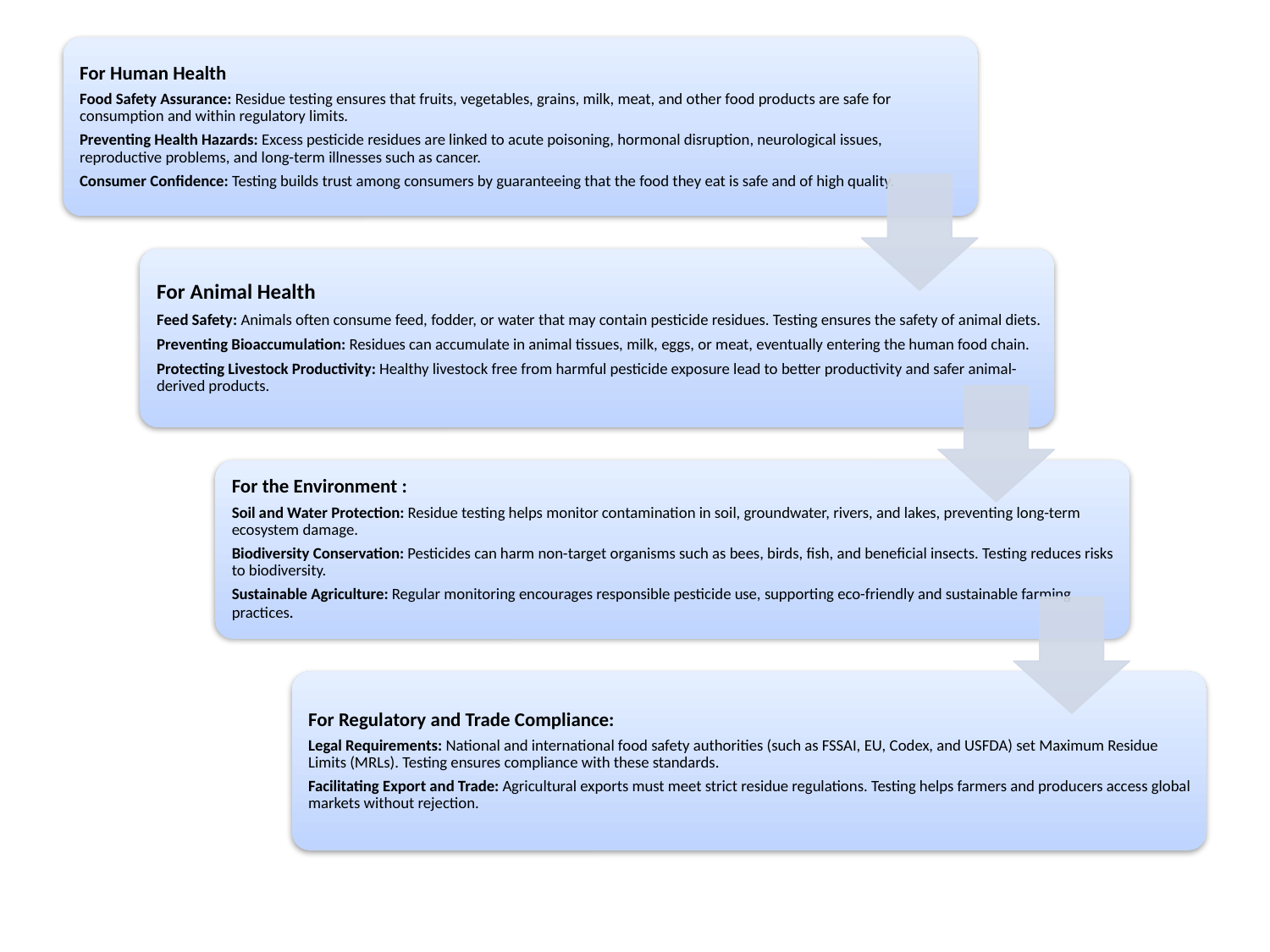

For Human Health
Food Safety Assurance: Residue testing ensures that fruits, vegetables, grains, milk, meat, and other food products are safe for consumption and within regulatory limits.
Preventing Health Hazards: Excess pesticide residues are linked to acute poisoning, hormonal disruption, neurological issues, reproductive problems, and long-term illnesses such as cancer.
Consumer Confidence: Testing builds trust among consumers by guaranteeing that the food they eat is safe and of high quality.
For Animal Health
Feed Safety: Animals often consume feed, fodder, or water that may contain pesticide residues. Testing ensures the safety of animal diets.
Preventing Bioaccumulation: Residues can accumulate in animal tissues, milk, eggs, or meat, eventually entering the human food chain.
Protecting Livestock Productivity: Healthy livestock free from harmful pesticide exposure lead to better productivity and safer animal-derived products.
For the Environment :
Soil and Water Protection: Residue testing helps monitor contamination in soil, groundwater, rivers, and lakes, preventing long-term ecosystem damage.
Biodiversity Conservation: Pesticides can harm non-target organisms such as bees, birds, fish, and beneficial insects. Testing reduces risks to biodiversity.
Sustainable Agriculture: Regular monitoring encourages responsible pesticide use, supporting eco-friendly and sustainable farming practices.
For Regulatory and Trade Compliance:
Legal Requirements: National and international food safety authorities (such as FSSAI, EU, Codex, and USFDA) set Maximum Residue Limits (MRLs). Testing ensures compliance with these standards.
Facilitating Export and Trade: Agricultural exports must meet strict residue regulations. Testing helps farmers and producers access global markets without rejection.